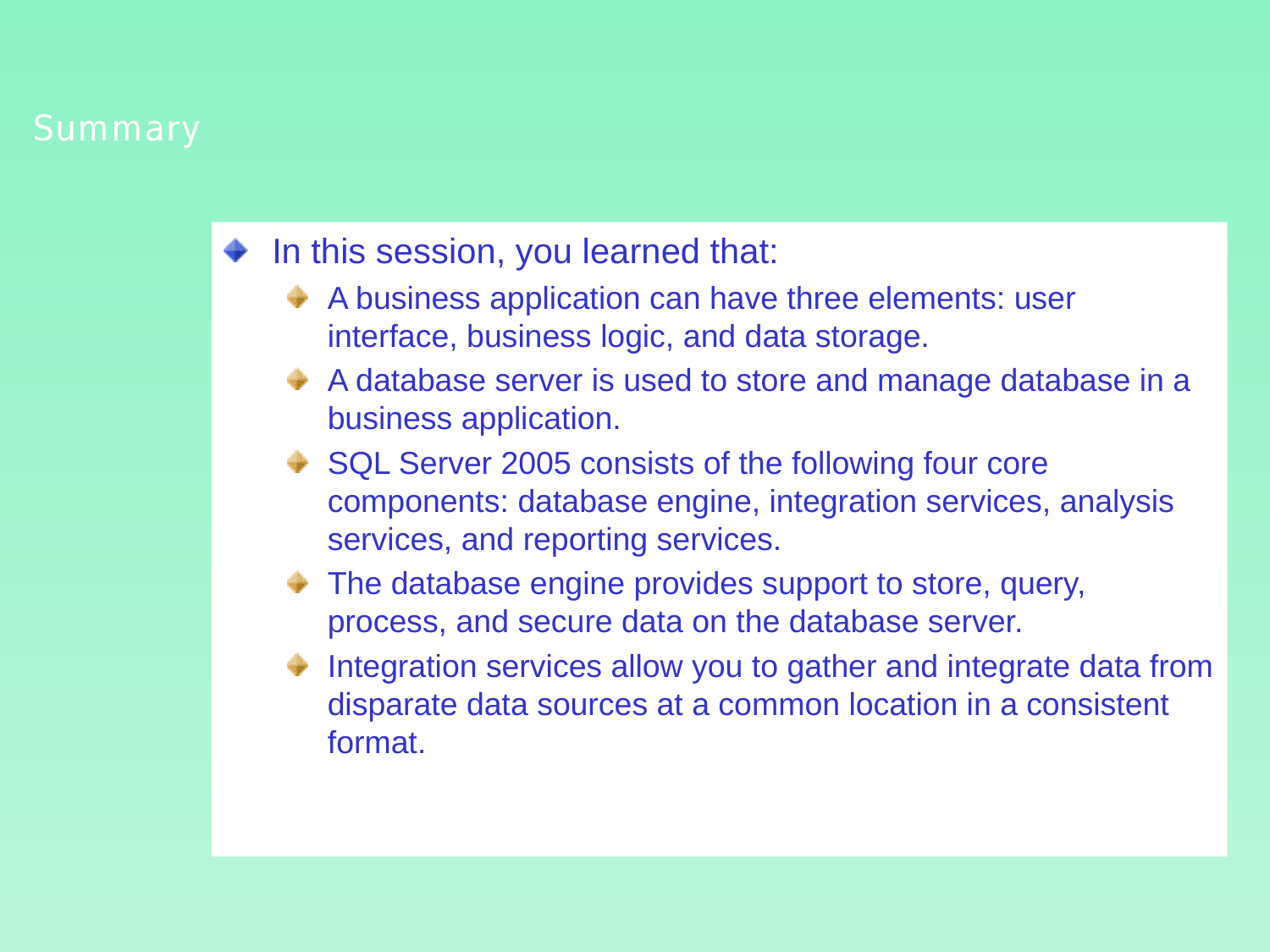

Summary
In this session, you learned that:
A business application can have three elements: user interface, business logic, and data storage.
A database server is used to store and manage database in a business application.
SQL Server 2005 consists of the following four core components: database engine, integration services, analysis services, and reporting services.
The database engine provides support to store, query, process, and secure data on the database server.
Integration services allow you to gather and integrate data from disparate data sources at a common location in a consistent format.